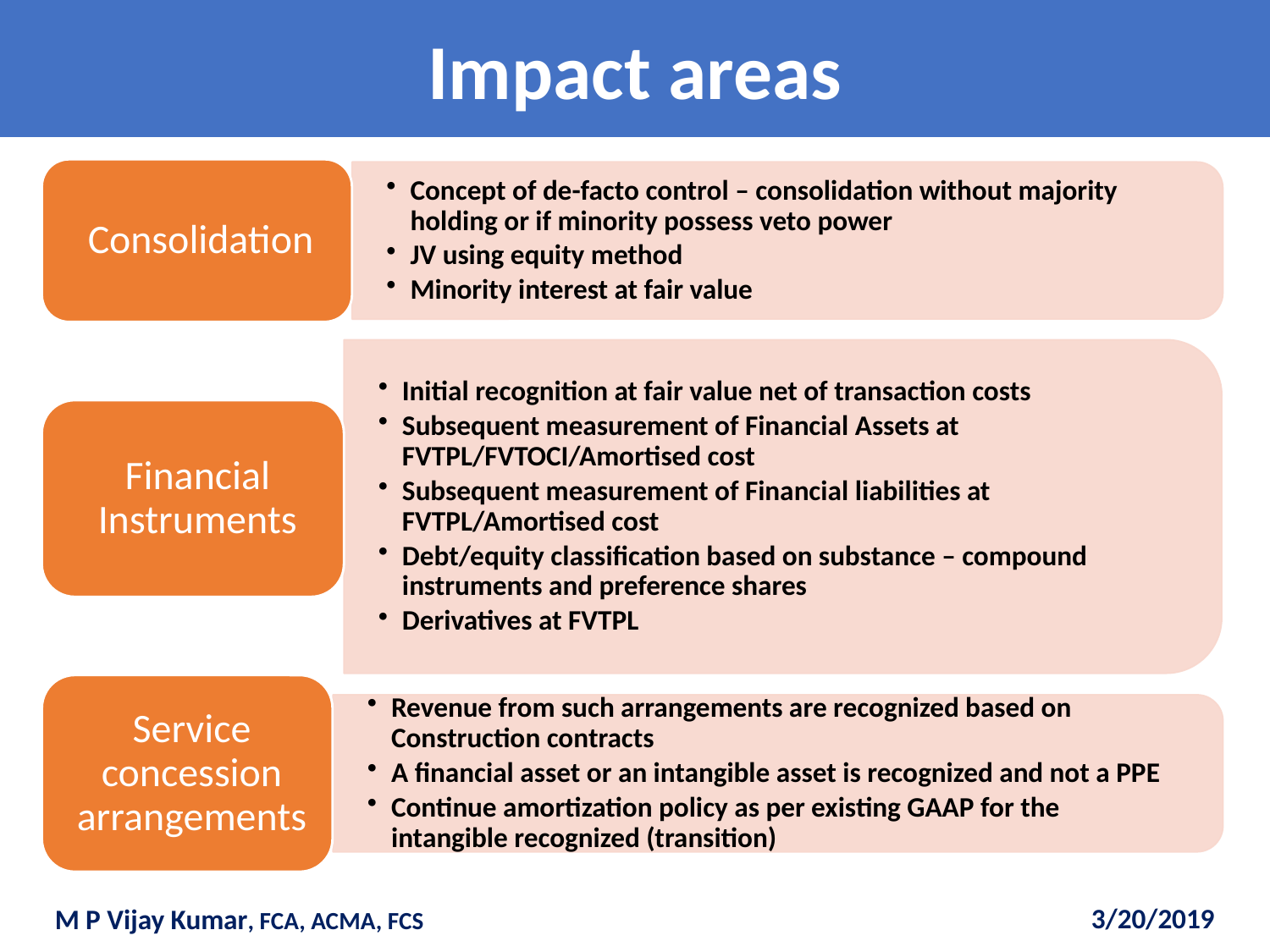

# Impact areas
Concept of de-facto control – consolidation without majority holding or if minority possess veto power
JV using equity method
Minority interest at fair value
Consolidation
Initial recognition at fair value net of transaction costs
Subsequent measurement of Financial Assets at FVTPL/FVTOCI/Amortised cost
Subsequent measurement of Financial liabilities at FVTPL/Amortised cost
Debt/equity classification based on substance – compound instruments and preference shares
Derivatives at FVTPL
Financial Instruments
Revenue from such arrangements are recognized based on Construction contracts
A financial asset or an intangible asset is recognized and not a PPE
Continue amortization policy as per existing GAAP for the intangible recognized (transition)
Service concession arrangements
3/20/2019
M P Vijay Kumar, FCA, ACMA, FCS